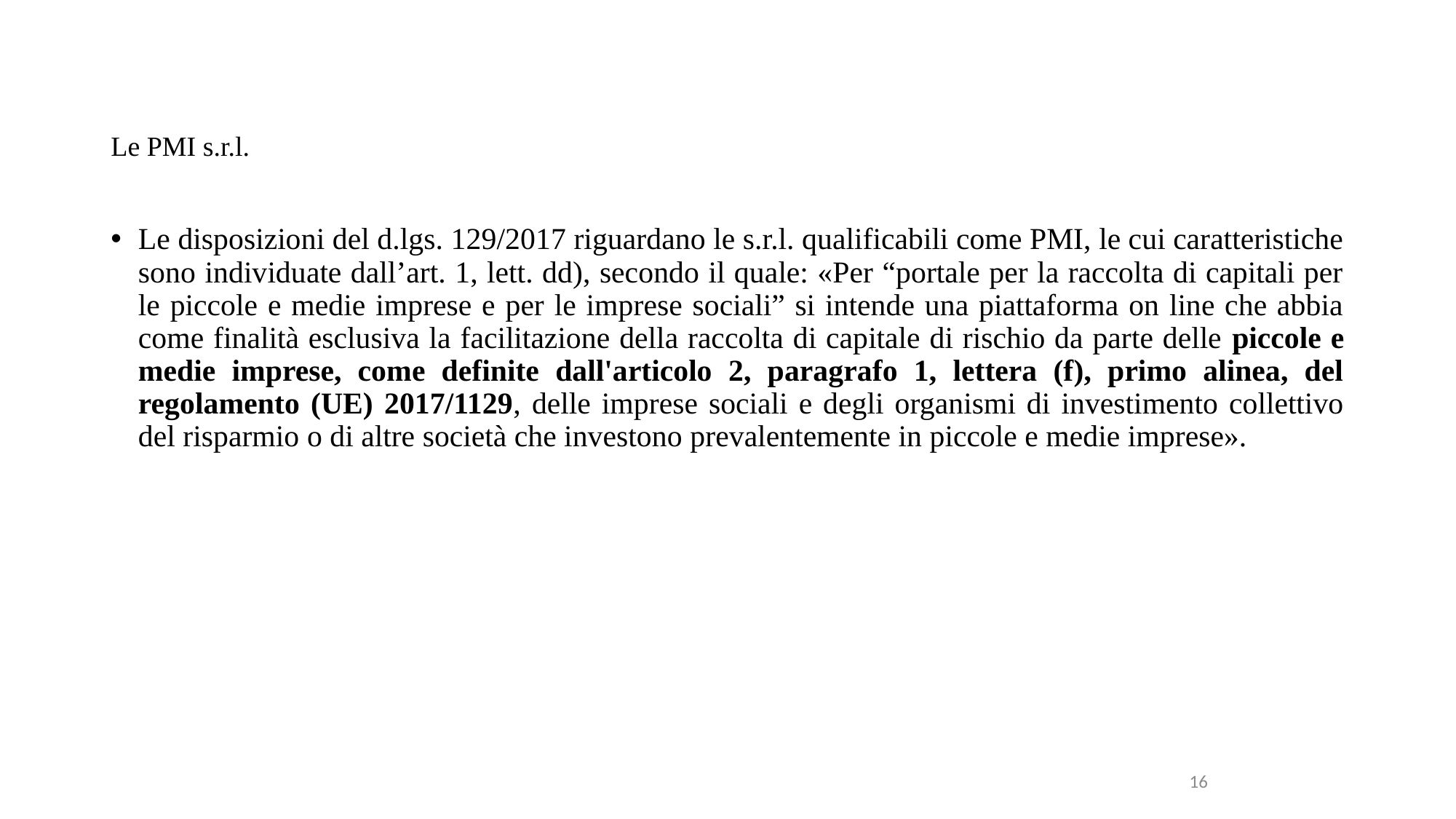

# Le PMI s.r.l.

Le disposizioni del d.lgs. 129/2017 riguardano le s.r.l. qualificabili come PMI, le cui caratteristiche sono individuate dall’art. 1, lett. dd), secondo il quale: «Per “portale per la raccolta di capitali per le piccole e medie imprese e per le imprese sociali” si intende una piattaforma on line che abbia come finalità esclusiva la facilitazione della raccolta di capitale di rischio da parte delle piccole e medie imprese, come definite dall'articolo 2, paragrafo 1, lettera (f), primo alinea, del regolamento (UE) 2017/1129, delle imprese sociali e degli organismi di investimento collettivo del risparmio o di altre società che investono prevalentemente in piccole e medie imprese».

16